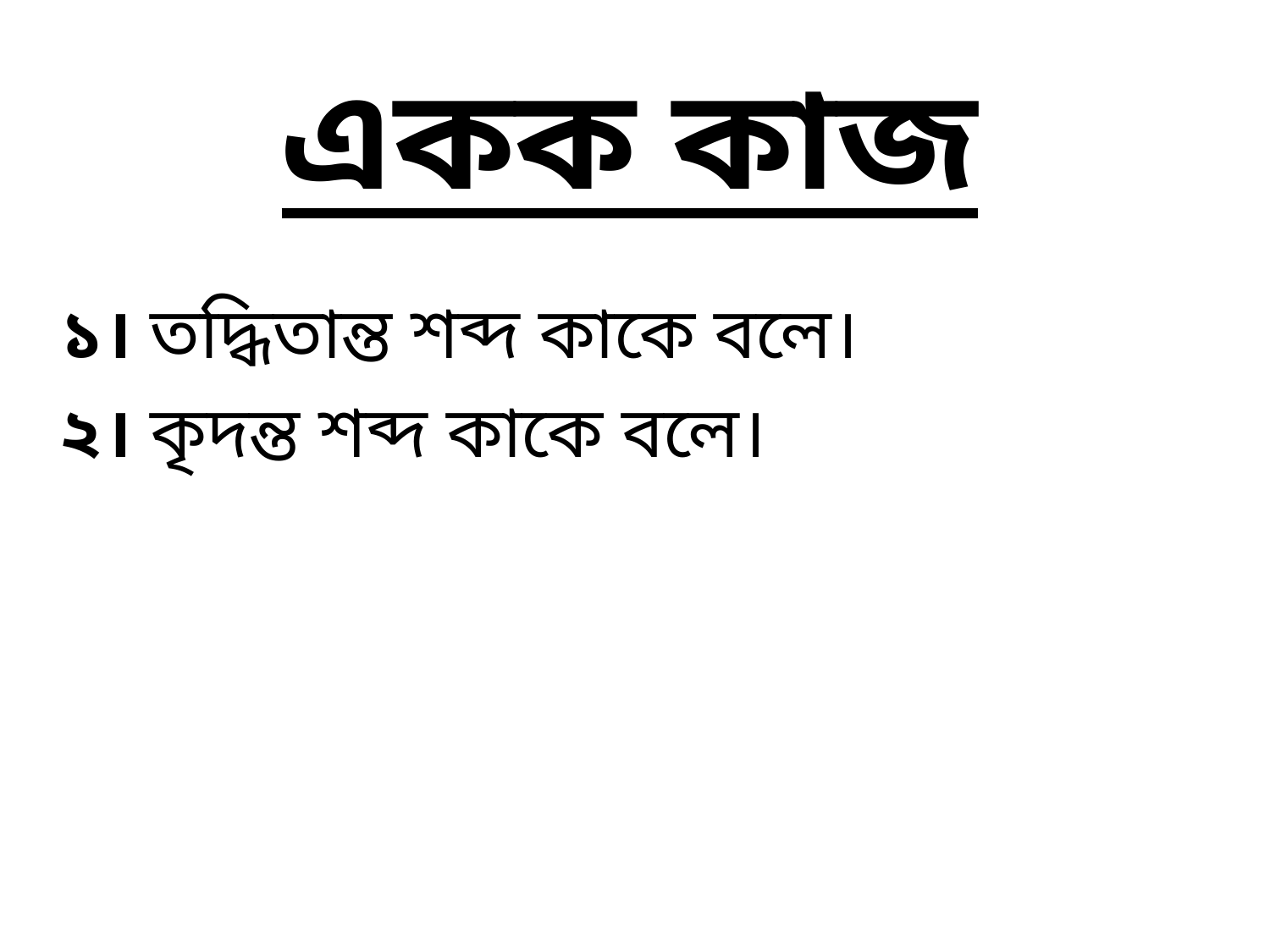

একক কাজ
 ১। তদ্ধিতান্ত শব্দ কাকে বলে।
  ২। কৃদন্ত শব্দ কাকে বলে।